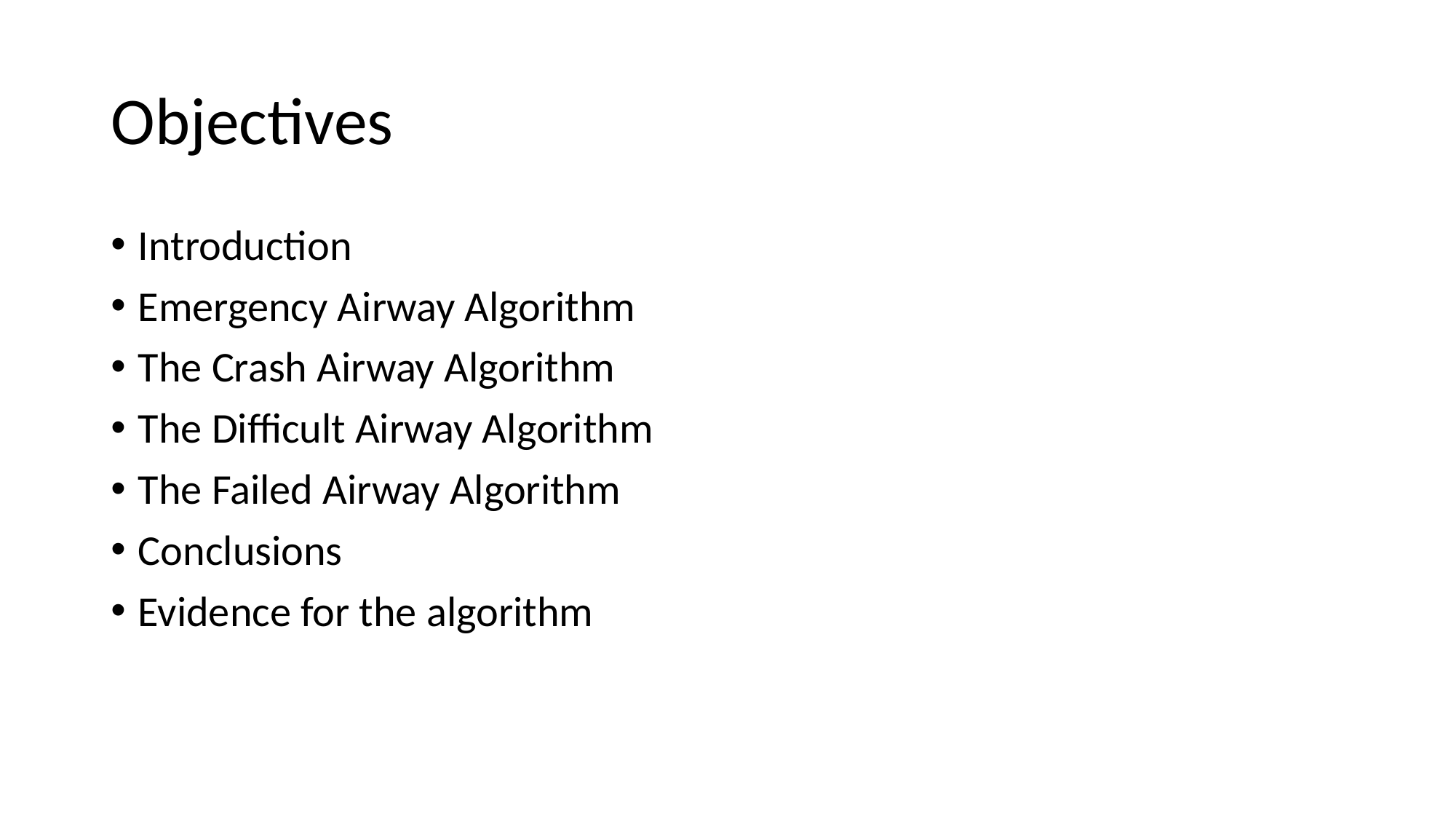

# Objectives
Introduction
Emergency Airway Algorithm
The Crash Airway Algorithm
The Difficult Airway Algorithm
The Failed Airway Algorithm
Conclusions
Evidence for the algorithm